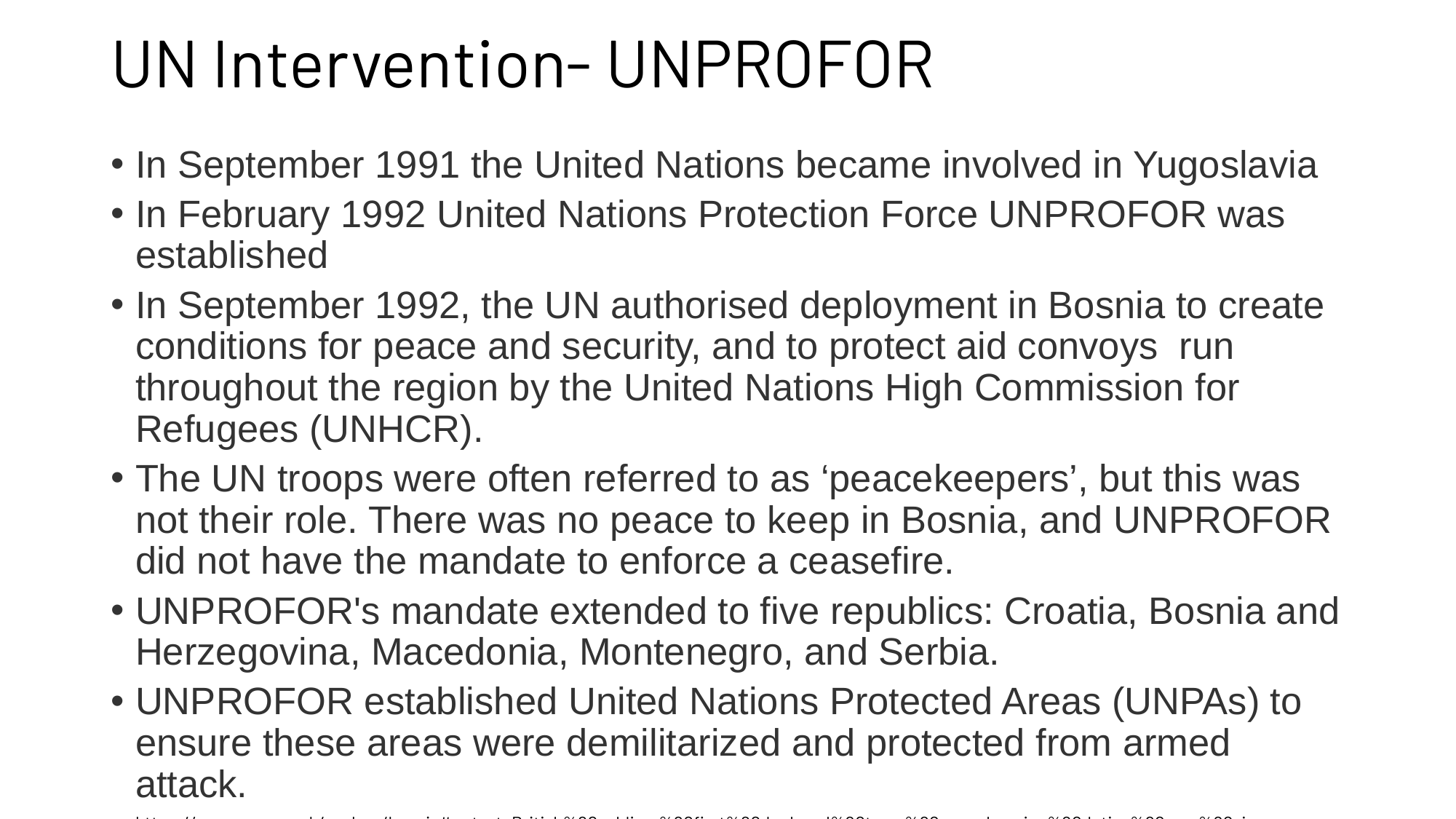

# UN Intervention- UNPROFOR
In September 1991 the United Nations became involved in Yugoslavia
In February 1992 United Nations Protection Force UNPROFOR was established
In September 1992, the UN authorised deployment in Bosnia to create conditions for peace and security, and to protect aid convoys  run throughout the region by the United Nations High Commission for Refugees (UNHCR).
The UN troops were often referred to as ‘peacekeepers’, but this was not their role. There was no peace to keep in Bosnia, and UNPROFOR did not have the mandate to enforce a ceasefire.
UNPROFOR's mandate extended to five republics: Croatia, Bosnia and Herzegovina, Macedonia, Montenegro, and Serbia.
UNPROFOR established United Nations Protected Areas (UNPAs) to ensure these areas were demilitarized and protected from armed attack.
https://www.nam.ac.uk/explore/bosnia#:~:text=British%20soldiers%20first%20deployed%20to,on%20peacekeeping%20duties%20ever%20since.
https://aoav.org.uk/2022/civilian-casualties-from-british-military-the-bosnia-and-herzegovina-intervention/